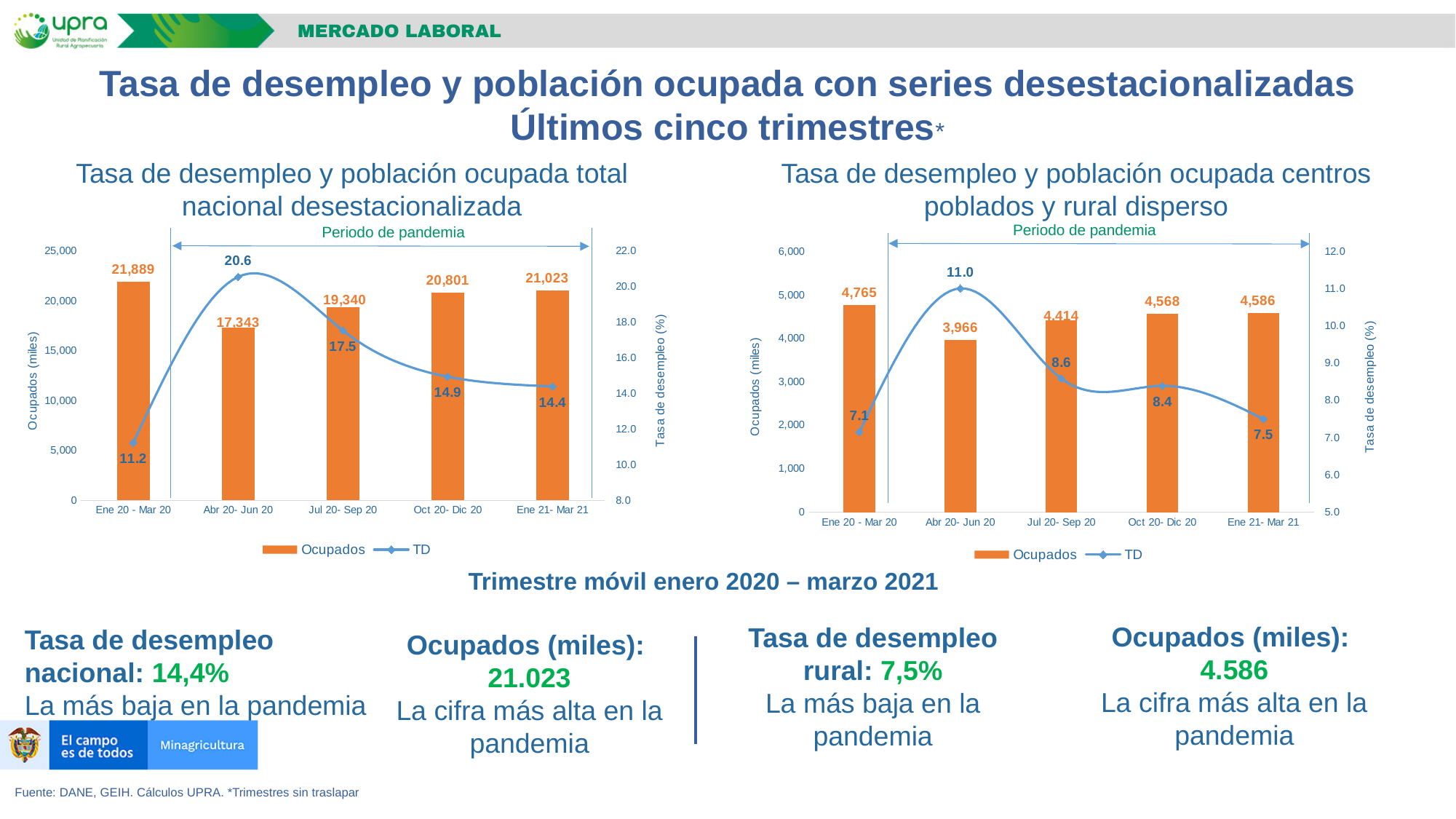

MERCADO LABORAL
Tasa de desempleo y población ocupada con series desestacionalizadas
Últimos cinco trimestres*
Tasa de desempleo y población ocupada centros poblados y rural disperso
Tasa de desempleo y población ocupada total nacional desestacionalizada
Periodo de pandemia
Periodo de pandemia

### Chart

| Category | Ocupados | TD |
|---|---|---|
| Ene 20 - Mar 20 | 21889.434511210406 | 11.241560357087565 |
| Abr 20- Jun 20 | 17343.0002099027 | 20.550275235441305 |
| Jul 20- Sep 20 | 19340.296951174365 | 17.537234129453775 |
| Oct 20- Dic 20 | 20801.168661045926 | 14.946739371672301 |
| Ene 21- Mar 21 | 21022.724868585803 | 14.401055060445744 |

### Chart

| Category | Ocupados | TD |
|---|---|---|
| Ene 20 - Mar 20 | 4764.684931290207 | 7.149919527117339 |
| Abr 20- Jun 20 | 3965.6061370218995 | 11.012058995971016 |
| Jul 20- Sep 20 | 4413.891546549533 | 8.588867820465993 |
| Oct 20- Dic 20 | 4567.530051805026 | 8.394282173064102 |
| Ene 21- Mar 21 | 4586.13888666627 | 7.503593396968652 |
Trimestre móvil enero 2020 – marzo 2021
Ocupados (miles):
4.586
La cifra más alta en la pandemia
Tasa de desempleo rural: 7,5%
La más baja en la pandemia
Tasa de desempleo nacional: 14,4%
La más baja en la pandemia

Ocupados (miles):
21.023
La cifra más alta en la pandemia
Fuente: DANE, GEIH. Cálculos UPRA. *Trimestres sin traslapar